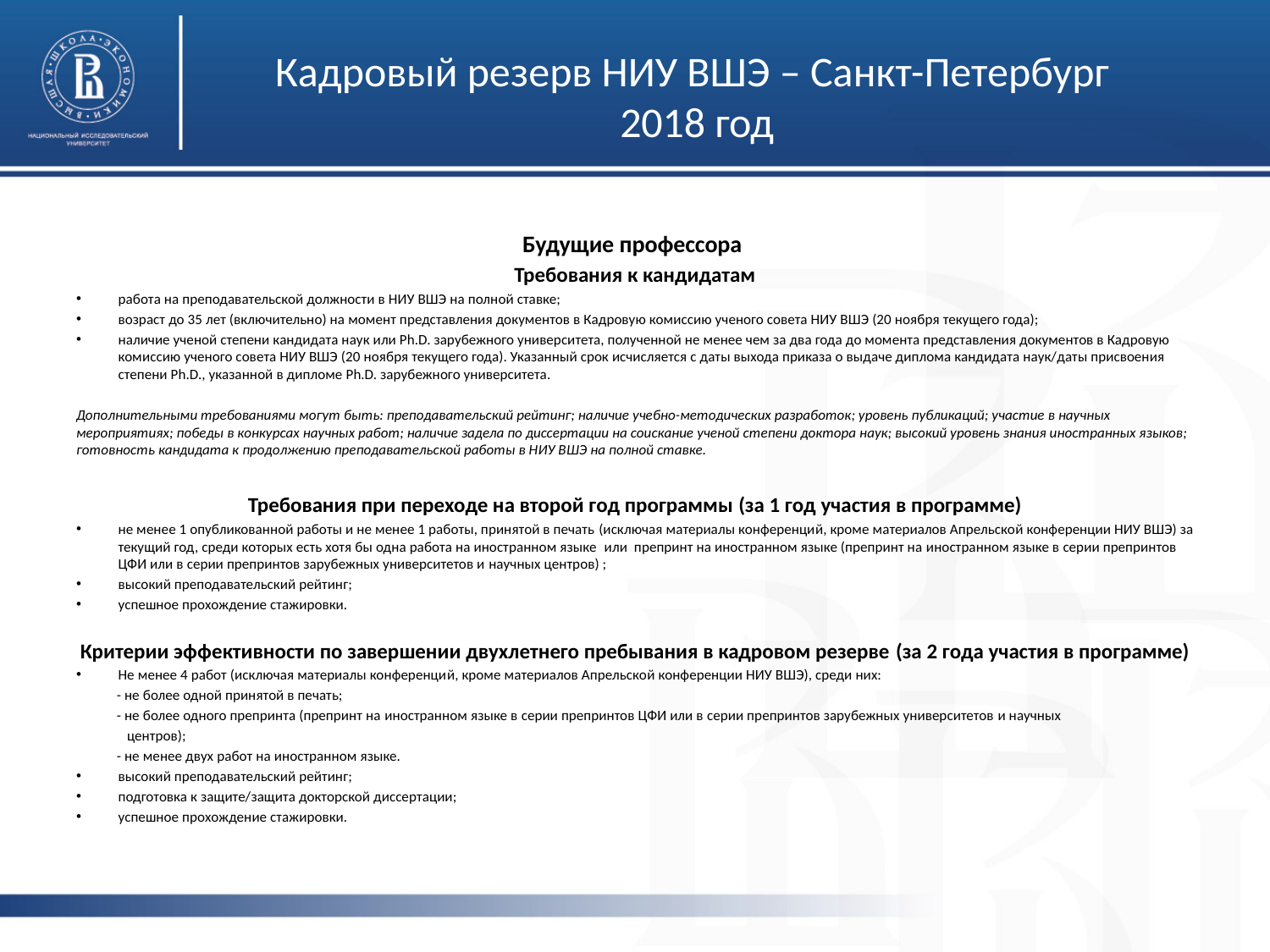

# Кадровый резерв НИУ ВШЭ – Санкт-Петербург 2018 год
Будущие профессора
Требования к кандидатам
работа на преподавательской должности в НИУ ВШЭ на полной ставке;
возраст до 35 лет (включительно) на момент представления документов в Кадровую комиссию ученого совета НИУ ВШЭ (20 ноября текущего года);
наличие ученой степени кандидата наук или Ph.D. зарубежного университета, полученной не менее чем за два года до момента представления документов в Кадровую комиссию ученого совета НИУ ВШЭ (20 ноября текущего года). Указанный срок исчисляется с даты выхода приказа о выдаче диплома кандидата наук/даты присвоения степени Ph.D., указанной в дипломе Ph.D. зарубежного университета.

Дополнительными требованиями могут быть: преподавательский рейтинг; наличие учебно-методических разработок; уровень публикаций; участие в научных мероприятиях; победы в конкурсах научных работ; наличие задела по диссертации на соискание ученой степени доктора наук; высокий уровень знания иностранных языков; готовность кандидата к продолжению преподавательской работы в НИУ ВШЭ на полной ставке.

Требования при переходе на второй год программы (за 1 год участия в программе)
не менее 1 опубликованной работы и не менее 1 работы, принятой в печать (исключая материалы конференций, кроме материалов Апрельской конференции НИУ ВШЭ) за текущий год, среди которых есть хотя бы одна работа на иностранном языке  или  препринт на иностранном языке (препринт на иностранном языке в серии препринтов ЦФИ или в серии препринтов зарубежных университетов и научных центров) ;
высокий преподавательский рейтинг;
успешное прохождение стажировки.

Критерии эффективности по завершении двухлетнего пребывания в кадровом резерве (за 2 года участия в программе)
Не менее 4 работ (исключая материалы конференций, кроме материалов Апрельской конференции НИУ ВШЭ), среди них:
            - не более одной принятой в печать;
            - не более одного препринта (препринт на иностранном языке в серии препринтов ЦФИ или в серии препринтов зарубежных университетов и научных
               центров);
            - не менее двух работ на иностранном языке.
высокий преподавательский рейтинг;
подготовка к защите/защита докторской диссертации;
успешное прохождение стажировки.